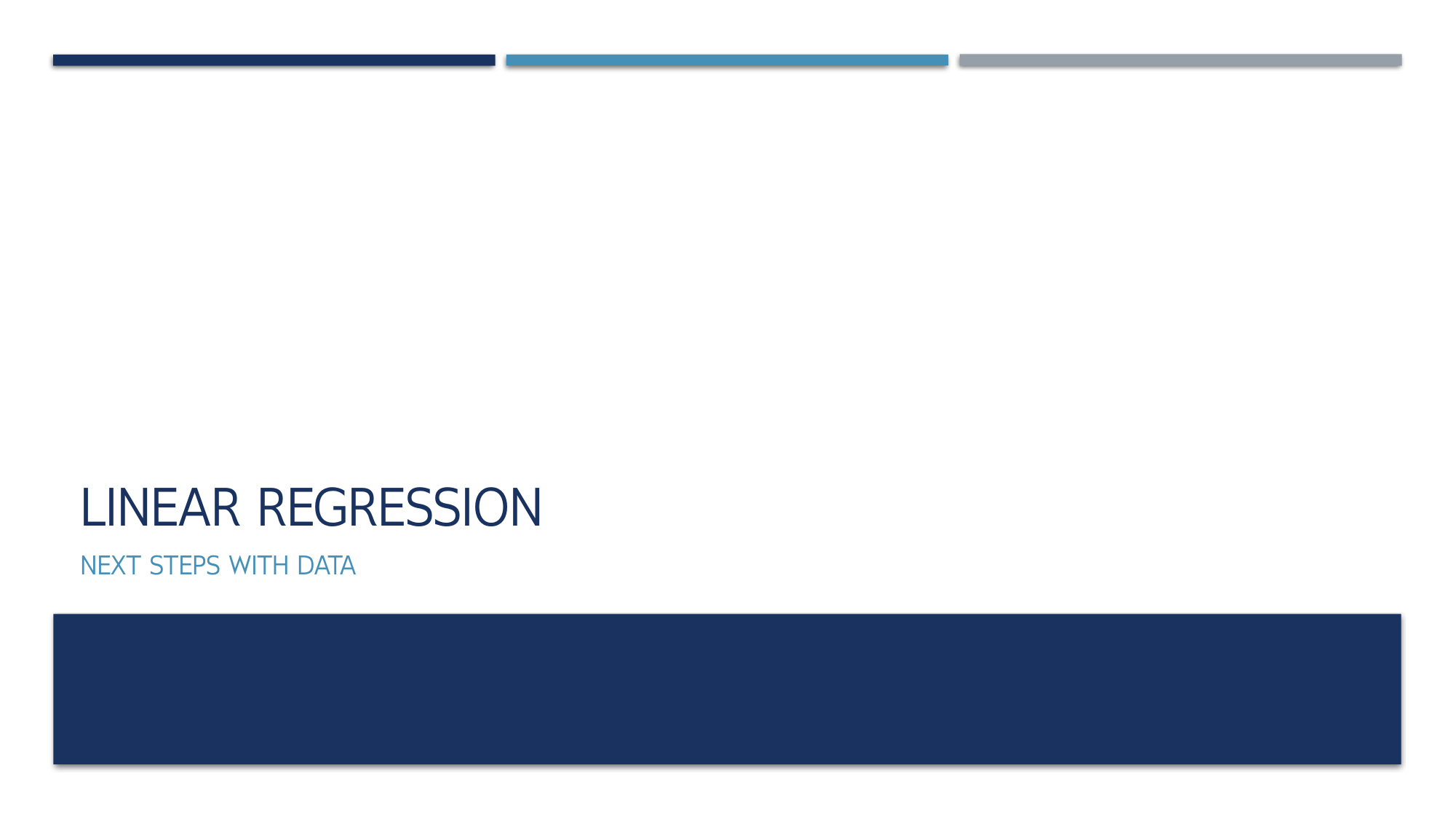

# Linear Regression
Next Steps With Data